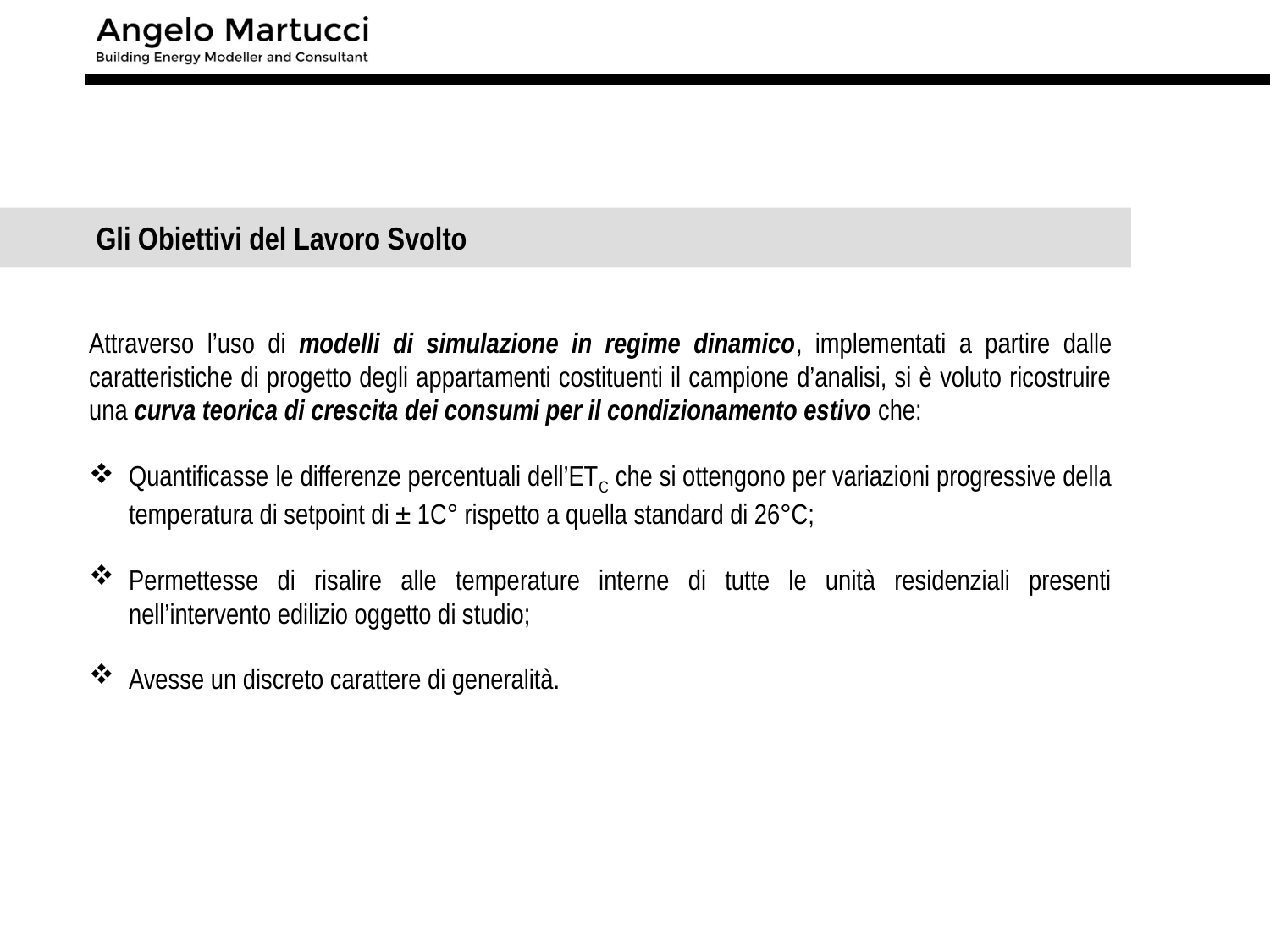

Gli Obiettivi del Lavoro Svolto
Attraverso l’uso di modelli di simulazione in regime dinamico, implementati a partire dalle caratteristiche di progetto degli appartamenti costituenti il campione d’analisi, si è voluto ricostruire una curva teorica di crescita dei consumi per il condizionamento estivo che:
Quantificasse le differenze percentuali dell’ETC che si ottengono per variazioni progressive della temperatura di setpoint di ± 1C° rispetto a quella standard di 26°C;
Permettesse di risalire alle temperature interne di tutte le unità residenziali presenti nell’intervento edilizio oggetto di studio;
Avesse un discreto carattere di generalità.

12